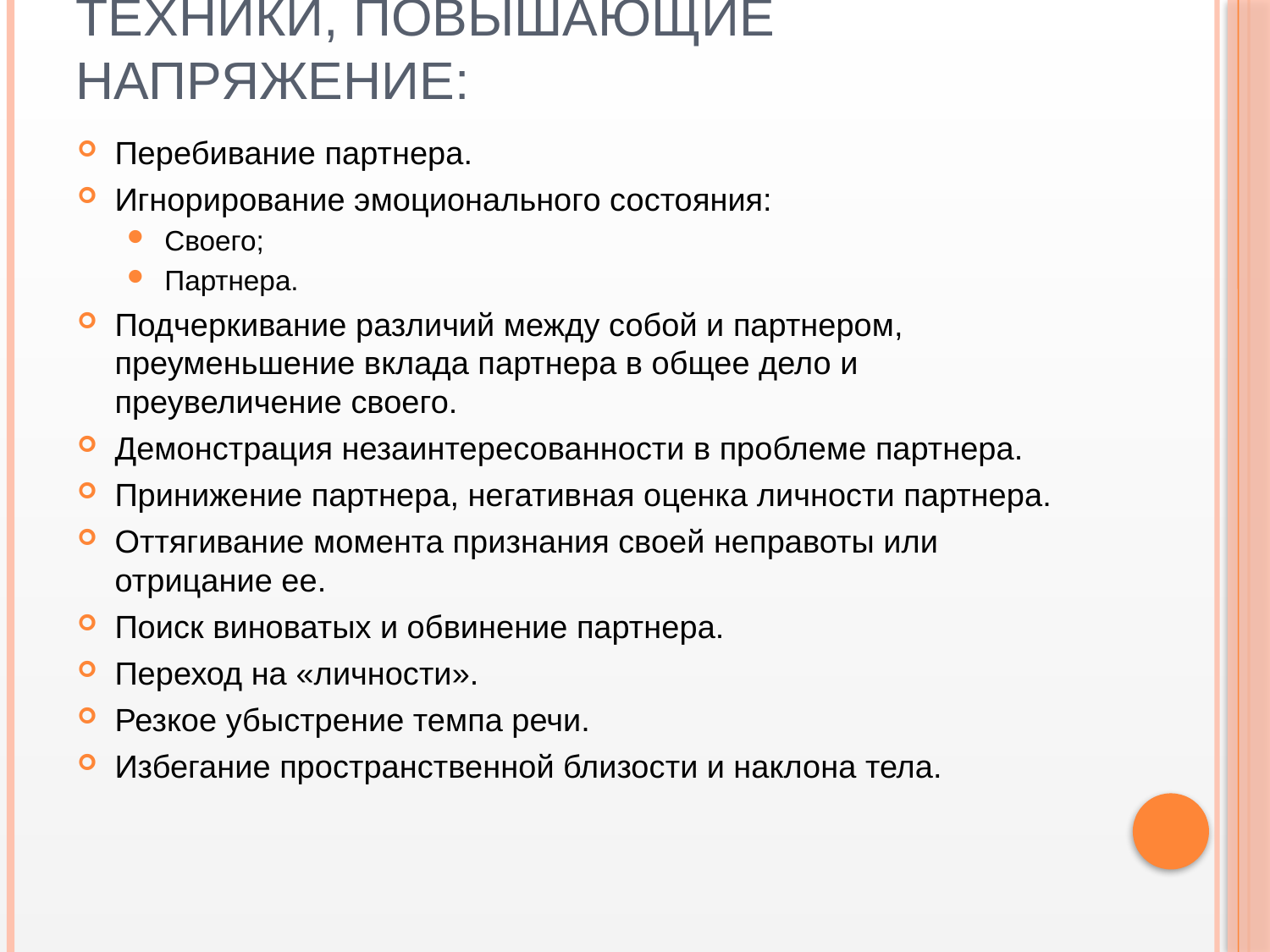

# Техники, повышающие напряжение:
Перебивание партнера.
Игнорирование эмоционального состояния:
Своего;
Партнера.
Подчеркивание различий между собой и партнером, преуменьшение вклада партнера в общее дело и преувеличение своего.
Демонстрация незаинтересованности в проблеме партнера.
Принижение партнера, негативная оценка личности партнера.
Оттягивание момента признания своей неправоты или отрицание ее.
Поиск виноватых и обвинение партнера.
Переход на «личности».
Резкое убыстрение темпа речи.
Избегание пространственной близости и наклона тела.